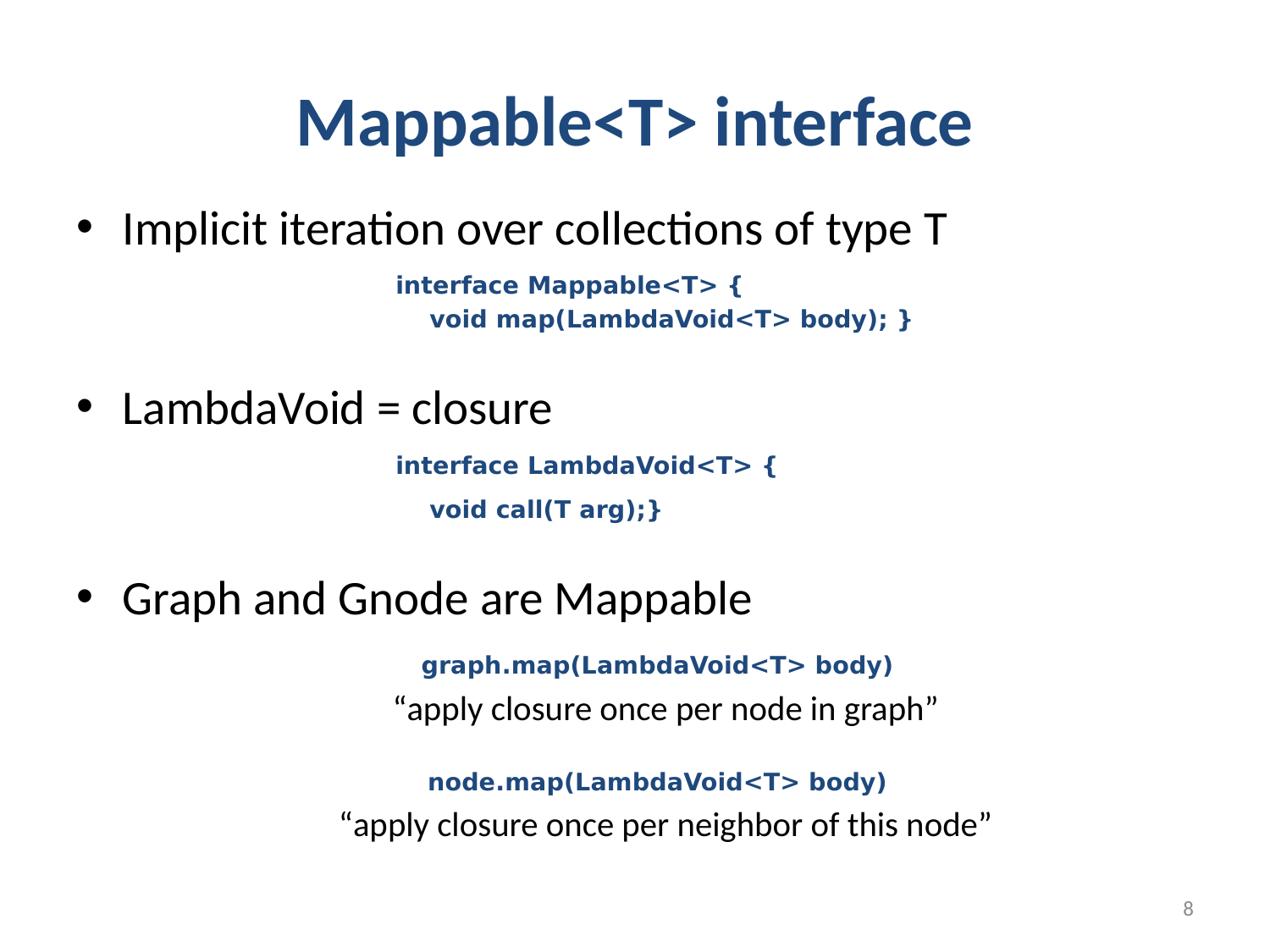

# Mappable<T> interface
Implicit iteration over collections of type T
interface Mappable<T> {
    void map(LambdaVoid<T> body); }

LambdaVoid = closure
interface LambdaVoid<T> {
    void call(T arg);}

Graph and Gnode are Mappable
graph.map(LambdaVoid<T> body)
“apply closure once per node in graph”

node.map(LambdaVoid<T> body)
“apply closure once per neighbor of this node”
8